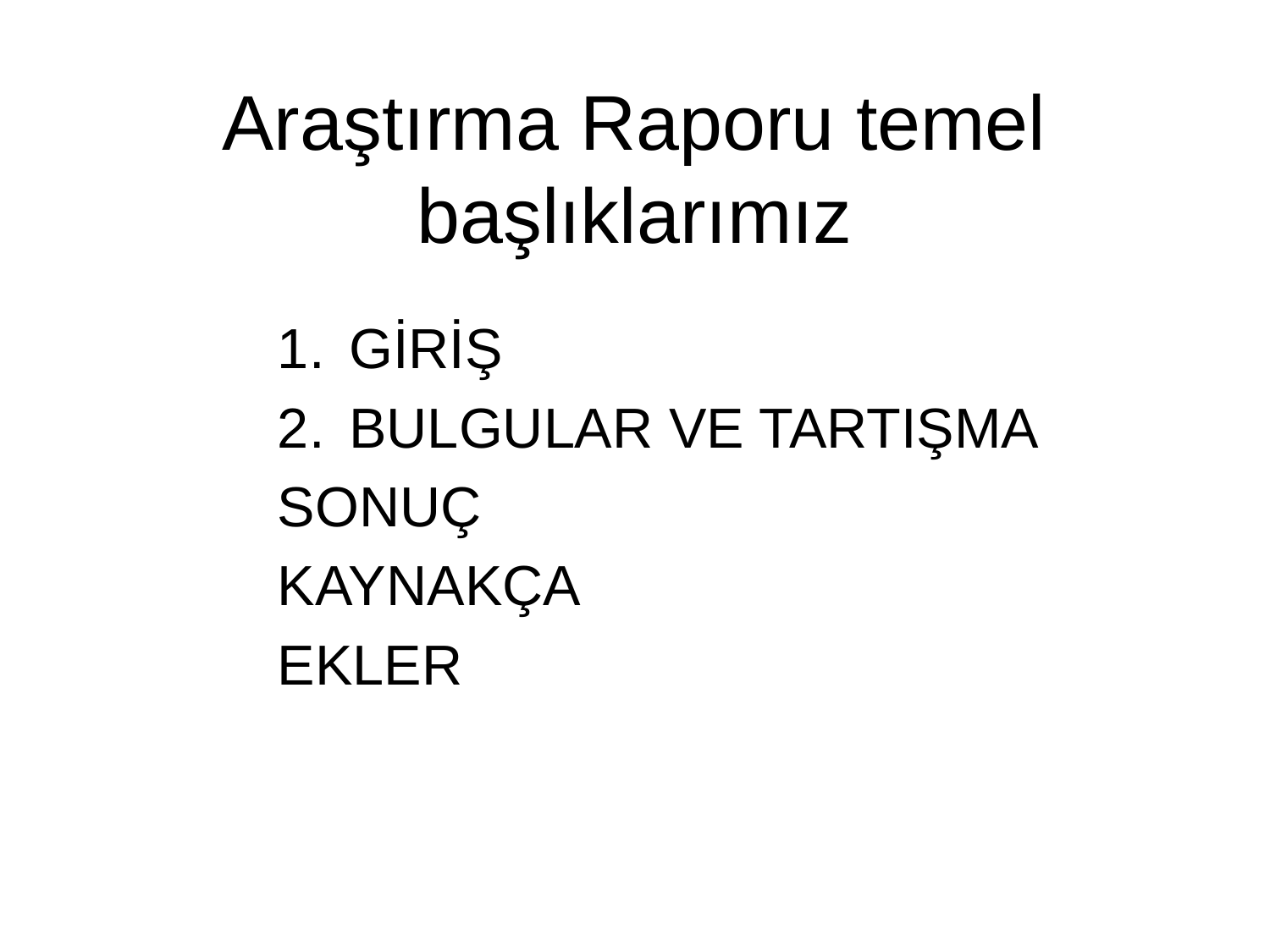

# Araştırma Raporu temel başlıklarımız
GİRİŞ
BULGULAR VE TARTIŞMA
SONUÇ
KAYNAKÇA
EKLER